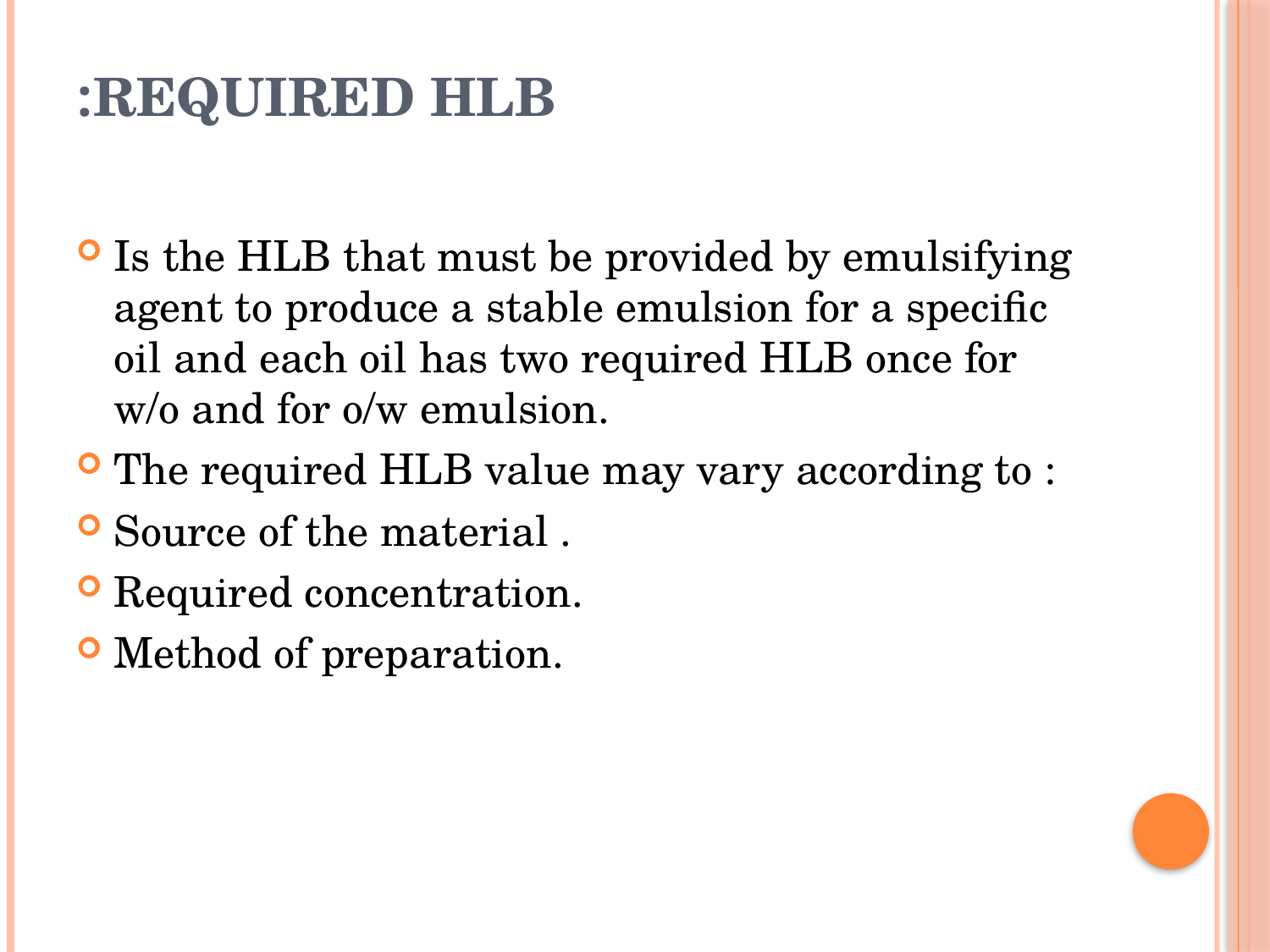

# Required HLB:
Is the HLB that must be provided by emulsifying agent to produce a stable emulsion for a specific oil and each oil has two required HLB once for w/o and for o/w emulsion.
The required HLB value may vary according to :
Source of the material .
Required concentration.
Method of preparation.